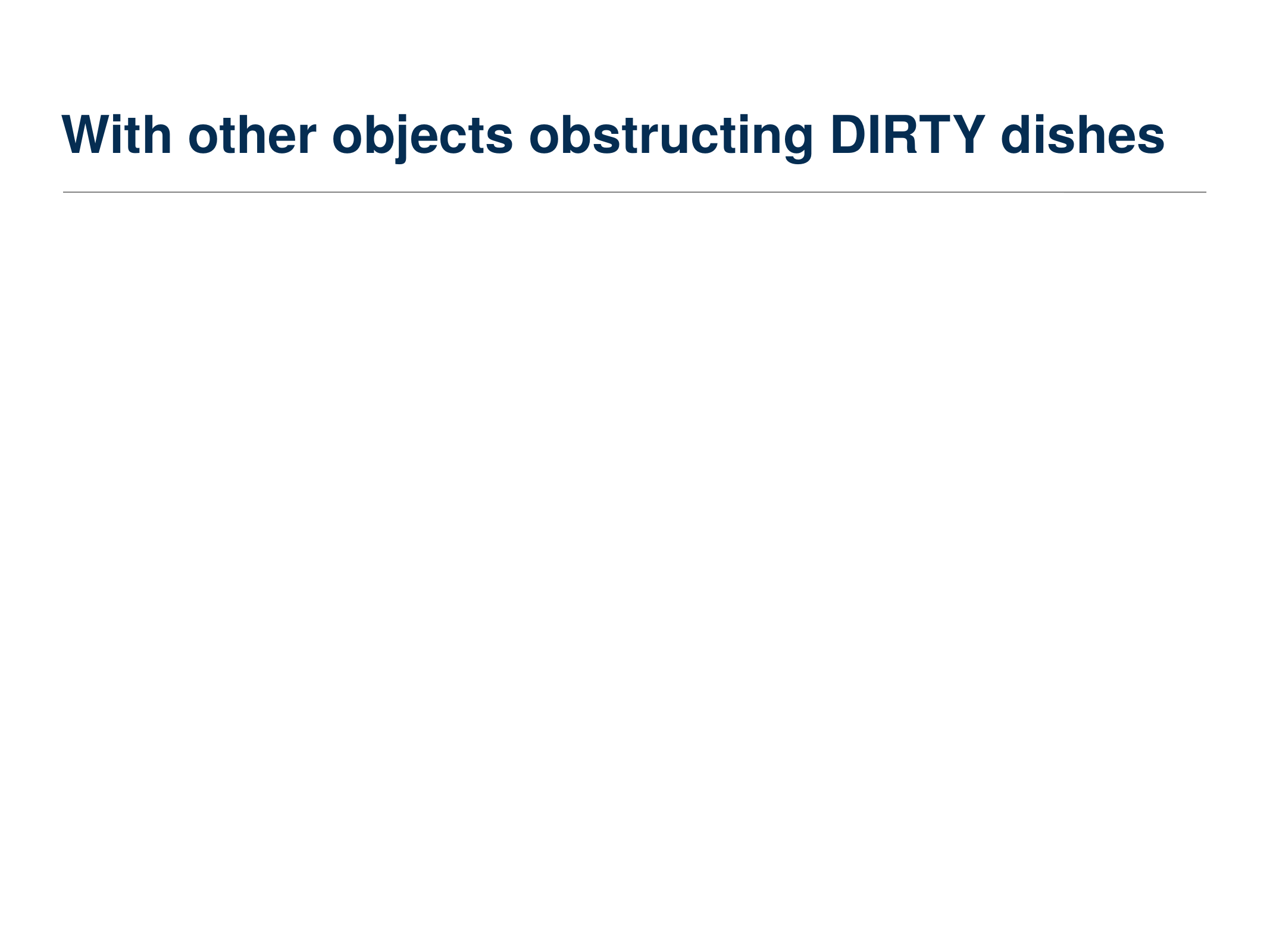

# With other objects obstructing DIRTY dishes

in

for o

in!

DIRTY do

   { findPlace(?loc1,Dishwasher);
     pickup(o,?somewhere,?path1);
     place(o,?loc1,?path2);
   }
@goal: contains(Dishwasher,DIRTY)
@invariant: (||?path|| <= 10) &  ~crosses(?path,FoodPrep)

@pre: pickup(obj,rgn,_):
        while (obstructs(?obst,obj))
        { pickup(?obst,rgn,?pathR);
          place(?obst,?tempR,?pathR);
        }